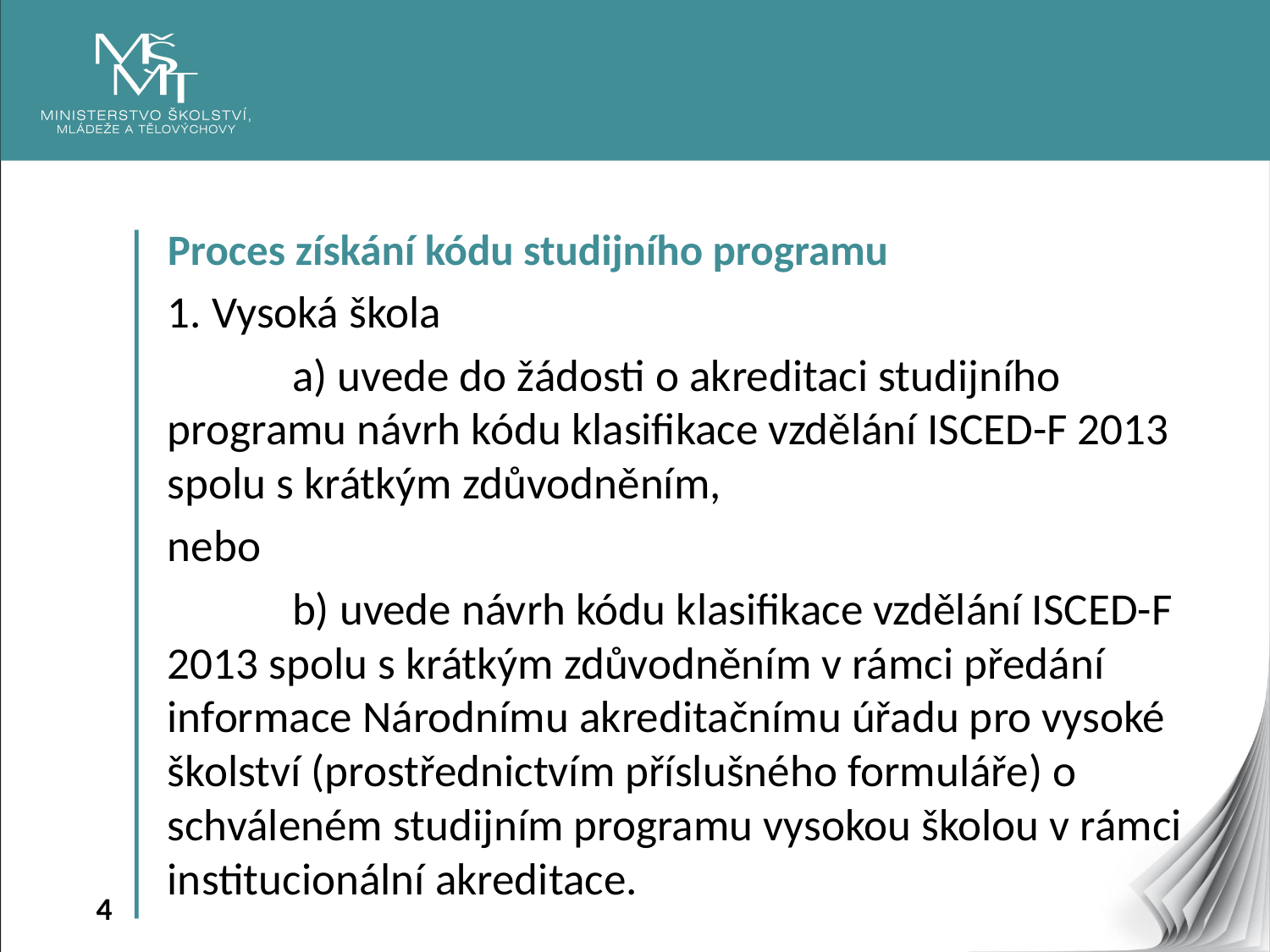

Proces získání kódu studijního programu
1. Vysoká škola
	a) uvede do žádosti o akreditaci studijního programu návrh kódu klasifikace vzdělání ISCED-F 2013 spolu s krátkým zdůvodněním,
nebo
	b) uvede návrh kódu klasifikace vzdělání ISCED-F 2013 spolu s krátkým zdůvodněním v rámci předání informace Národnímu akreditačnímu úřadu pro vysoké školství (prostřednictvím příslušného formuláře) o schváleném studijním programu vysokou školou v rámci institucionální akreditace.